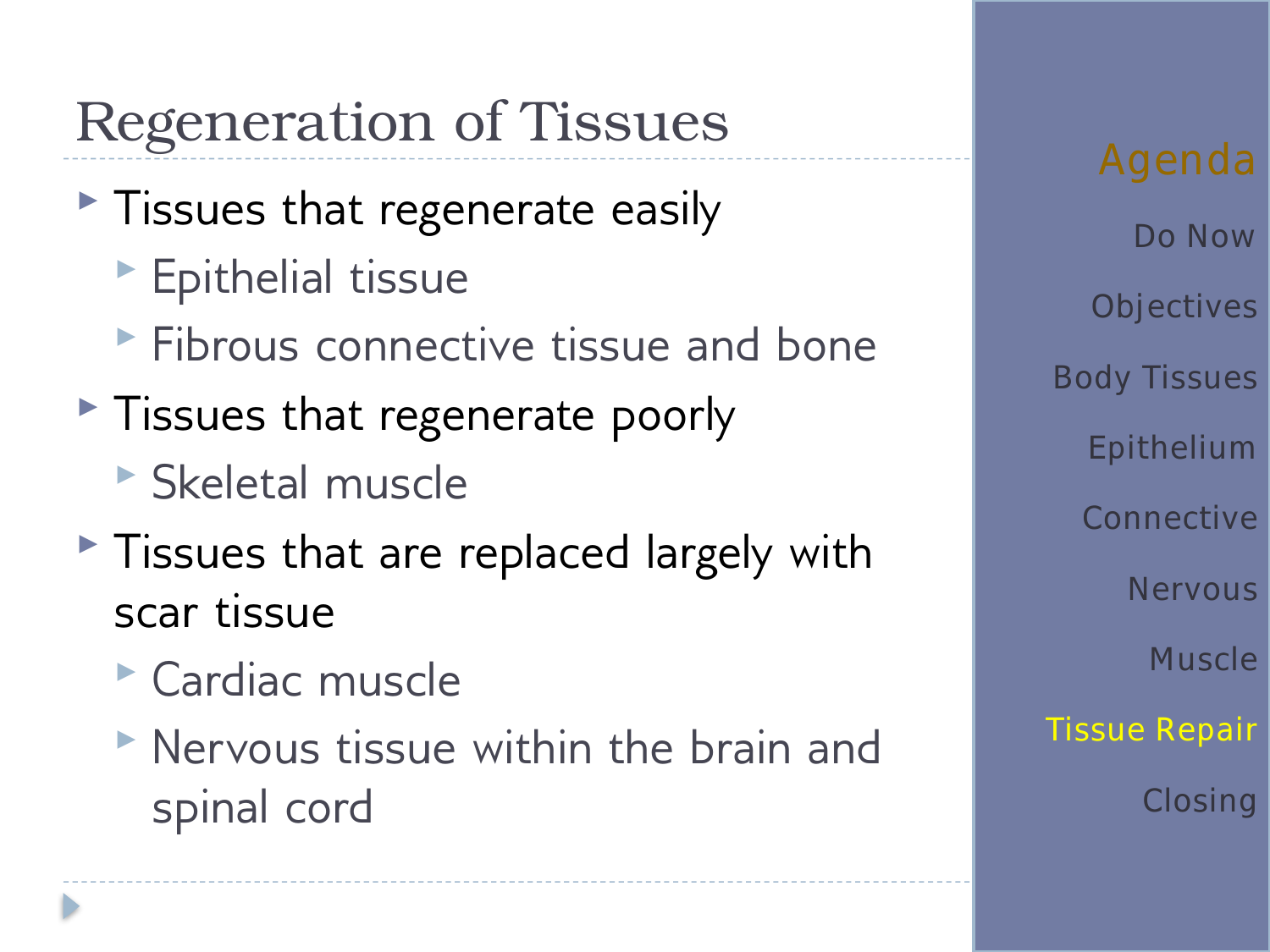

# Regeneration of Tissues
Agenda
Do Now
Objectives
Body Tissues
Epithelium
Connective
Nervous
Muscle
Tissue Repair
Closing

Tissues that regenerate easily
Epithelial tissue
Fibrous connective tissue and bone
Tissues that regenerate poorly
Skeletal muscle
Tissues that are replaced largely with scar tissue
Cardiac muscle
Nervous tissue within the brain and spinal cord